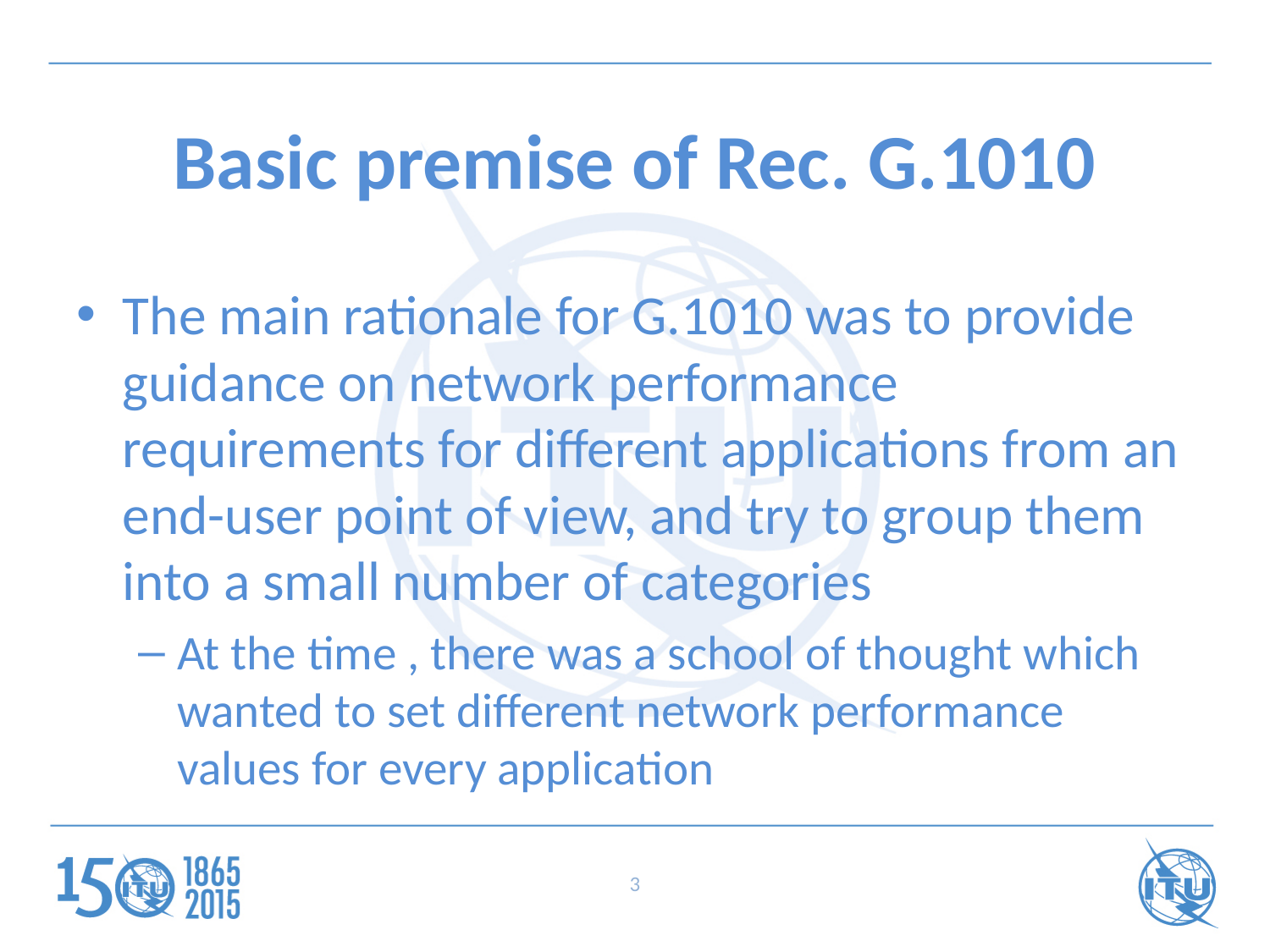

# Basic premise of Rec. G.1010
The main rationale for G.1010 was to provide guidance on network performance requirements for different applications from an end-user point of view, and try to group them into a small number of categories
At the time , there was a school of thought which wanted to set different network performance values for every application
3